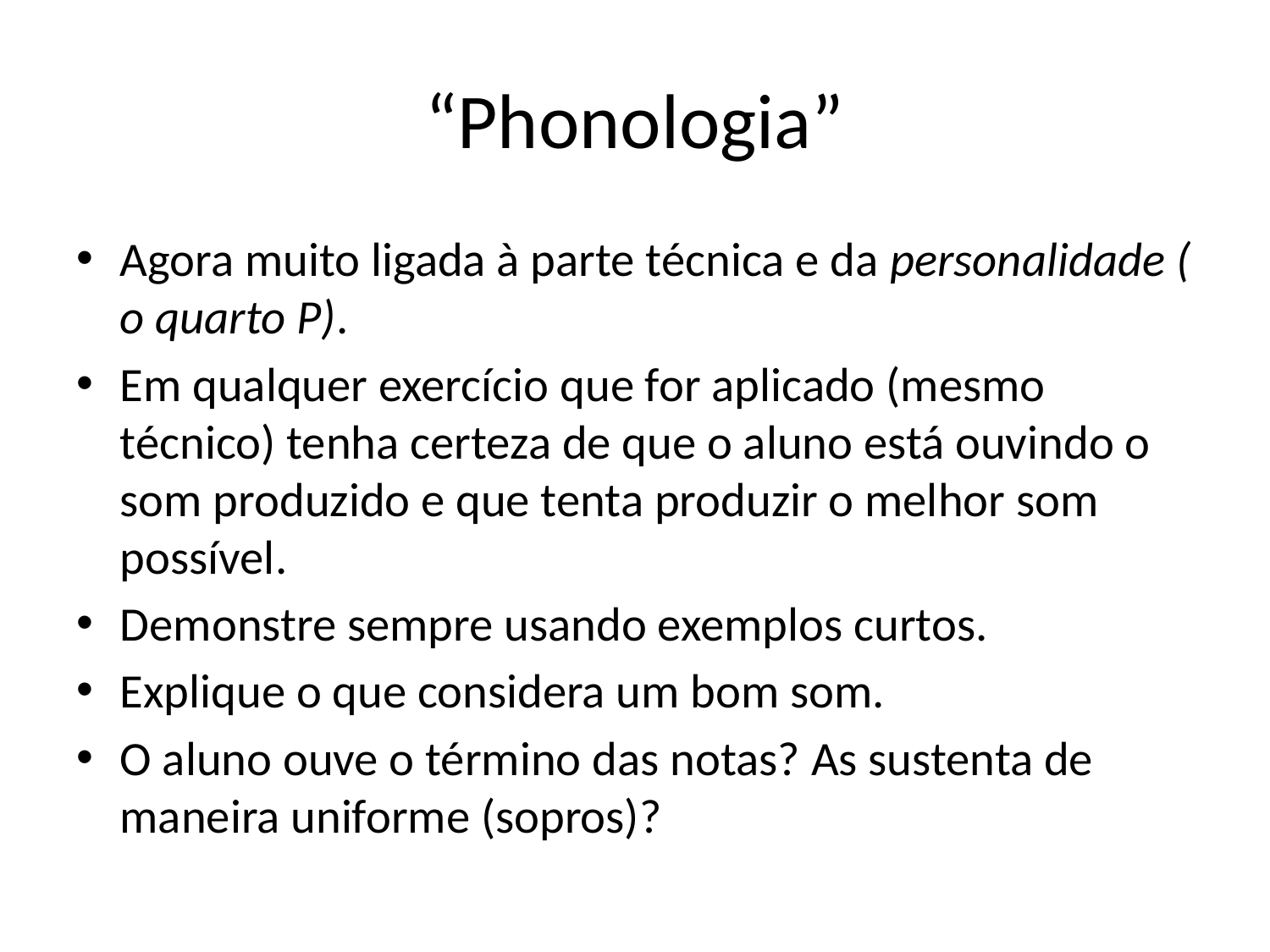

# “Phonologia”
Agora muito ligada à parte técnica e da personalidade ( o quarto P).
Em qualquer exercício que for aplicado (mesmo técnico) tenha certeza de que o aluno está ouvindo o som produzido e que tenta produzir o melhor som possível.
Demonstre sempre usando exemplos curtos.
Explique o que considera um bom som.
O aluno ouve o término das notas? As sustenta de maneira uniforme (sopros)?